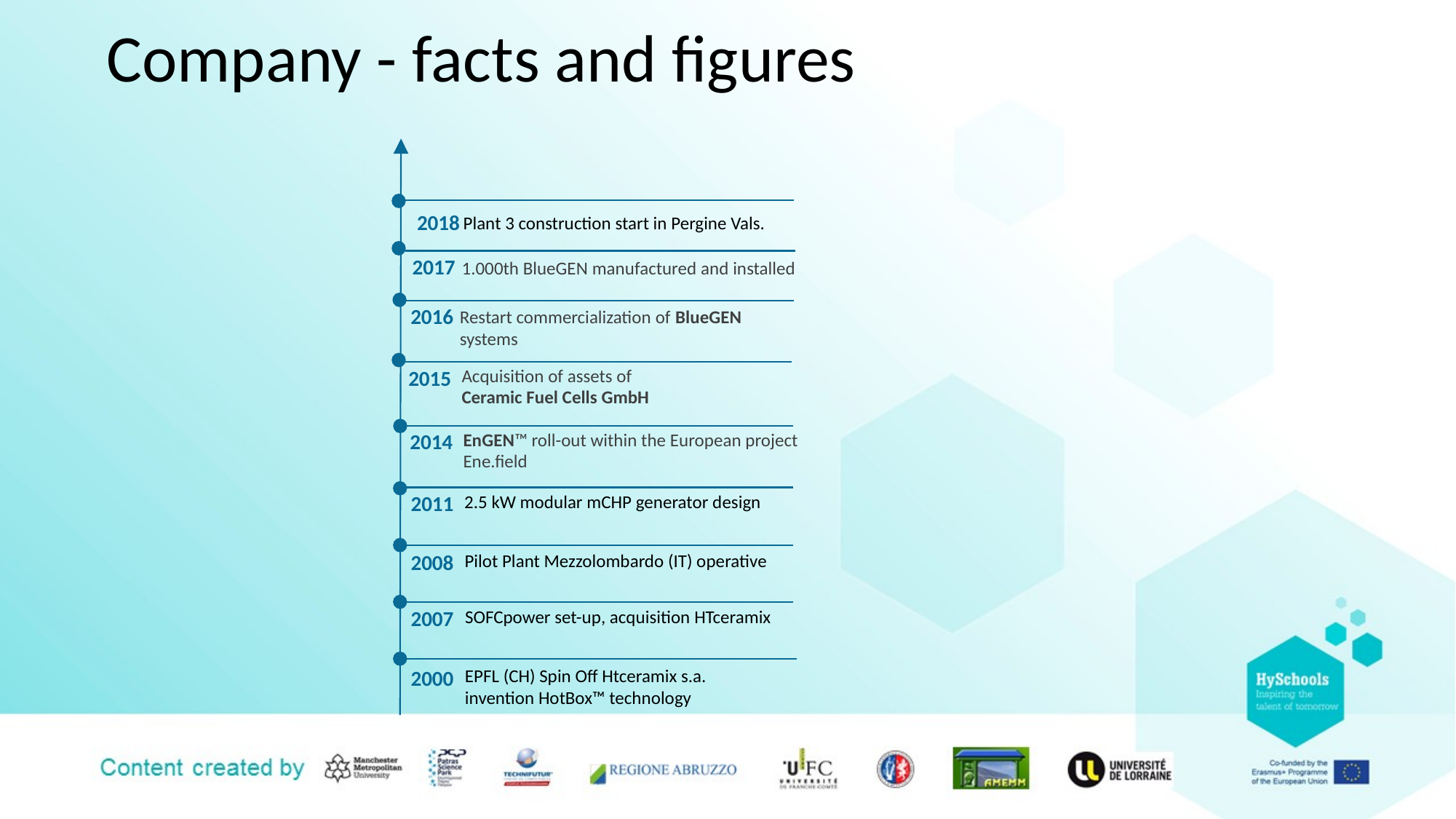

# Company - facts and figures

2018
Plant 3 construction start in Pergine Vals.

2017
1.000th BlueGEN manufactured and installed

2016
Restart commercialization of BlueGEN systems

Acquisition of assets of
Ceramic Fuel Cells GmbH
2015

EnGEN™ roll-out within the European project Ene.field
2014

 2.5 kW modular mCHP generator design
2011

2008
 Pilot Plant Mezzolombardo (IT) operative

2007
 SOFCpower set-up, acquisition HTceramix

EPFL (CH) Spin Off Htceramix s.a.
invention HotBox™ technology
2000